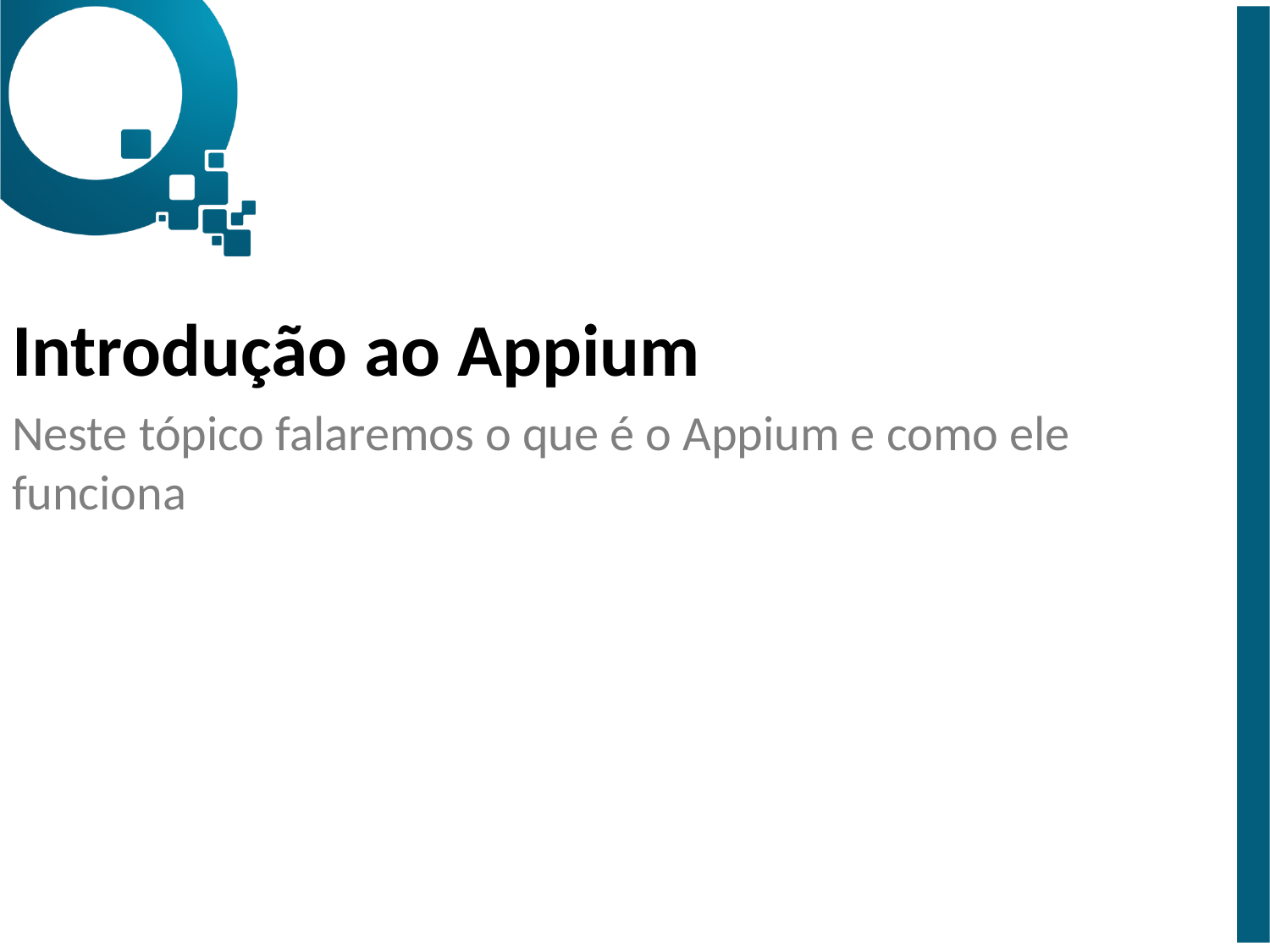

Introdução ao Appium
Neste tópico falaremos o que é o Appium e como ele funciona